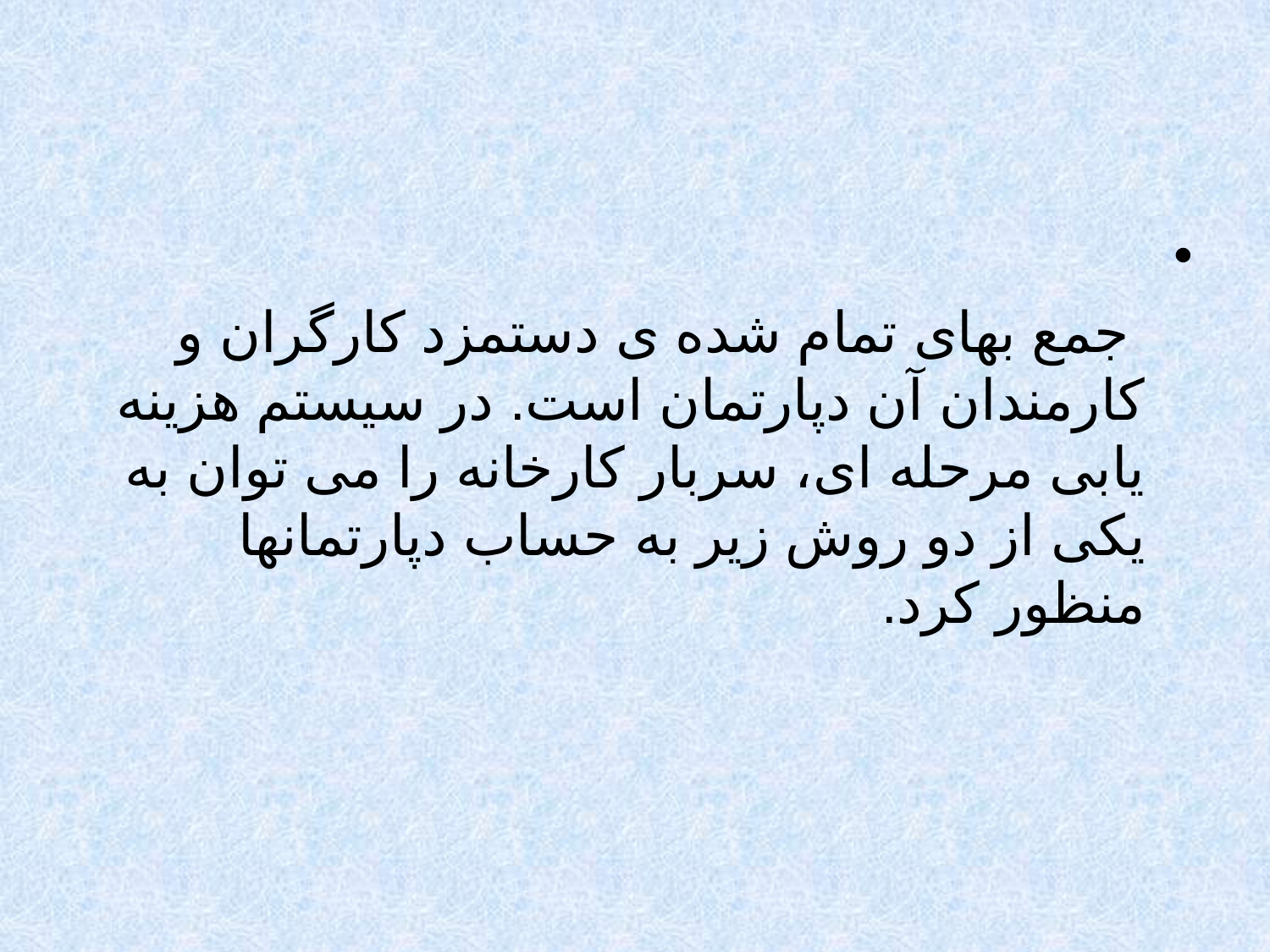

#
 جمع بهای تمام شده ی دستمزد کارگران و کارمندان آن دپارتمان است. در سیستم هزینه یابی مرحله ای، سربار کارخانه را می توان به یکی از دو روش زیر به حساب دپارتمانها منظور کرد.